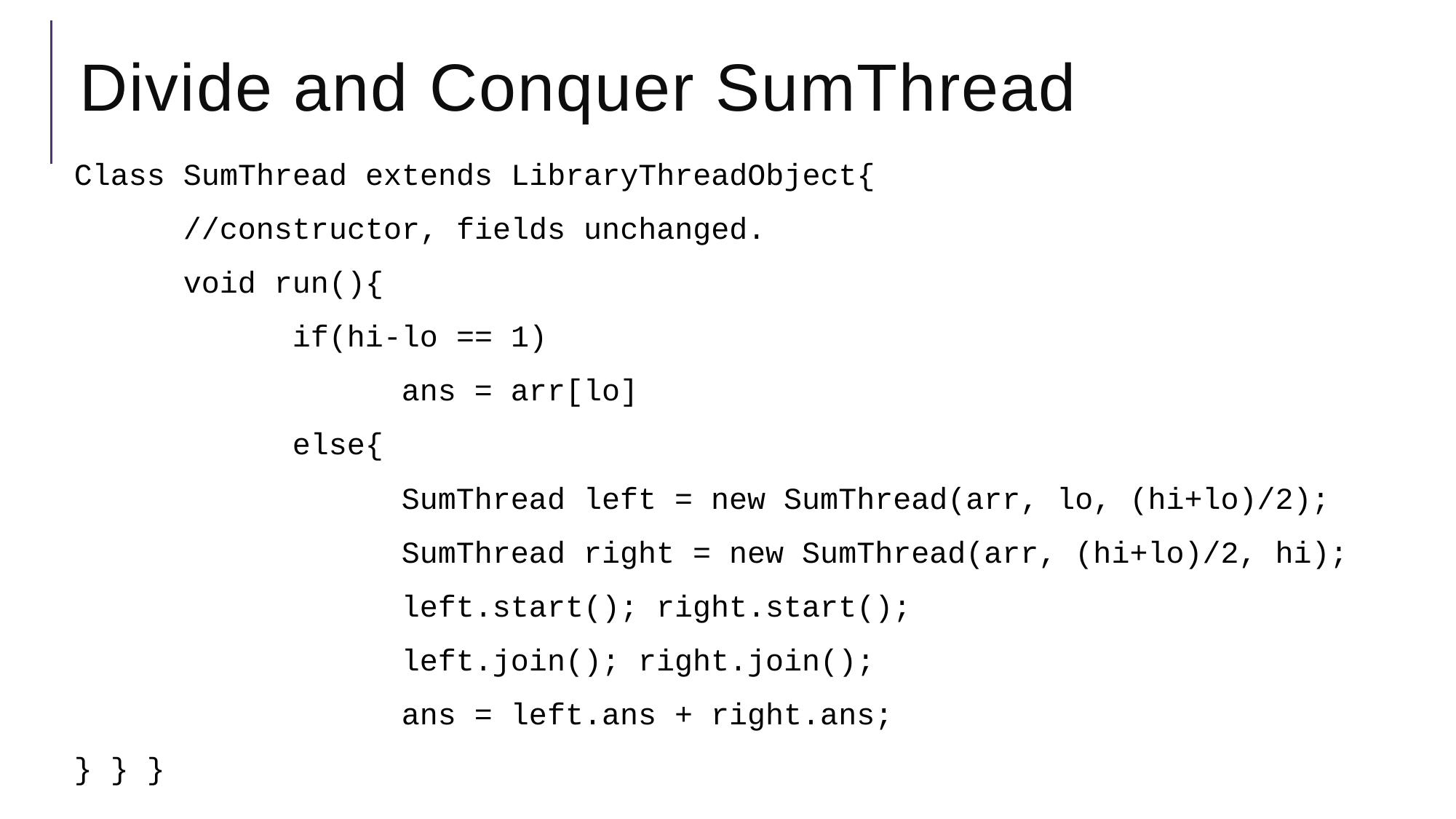

# Divide and Conquer SumThread
Class SumThread extends LibraryThreadObject{
	//constructor, fields unchanged.
	void run(){
		if(hi-lo == 1)
			ans = arr[lo]
		else{
			SumThread left = new SumThread(arr, lo, (hi+lo)/2);
			SumThread right = new SumThread(arr, (hi+lo)/2, hi);
			left.start(); right.start();
			left.join(); right.join();
			ans = left.ans + right.ans;
} } }